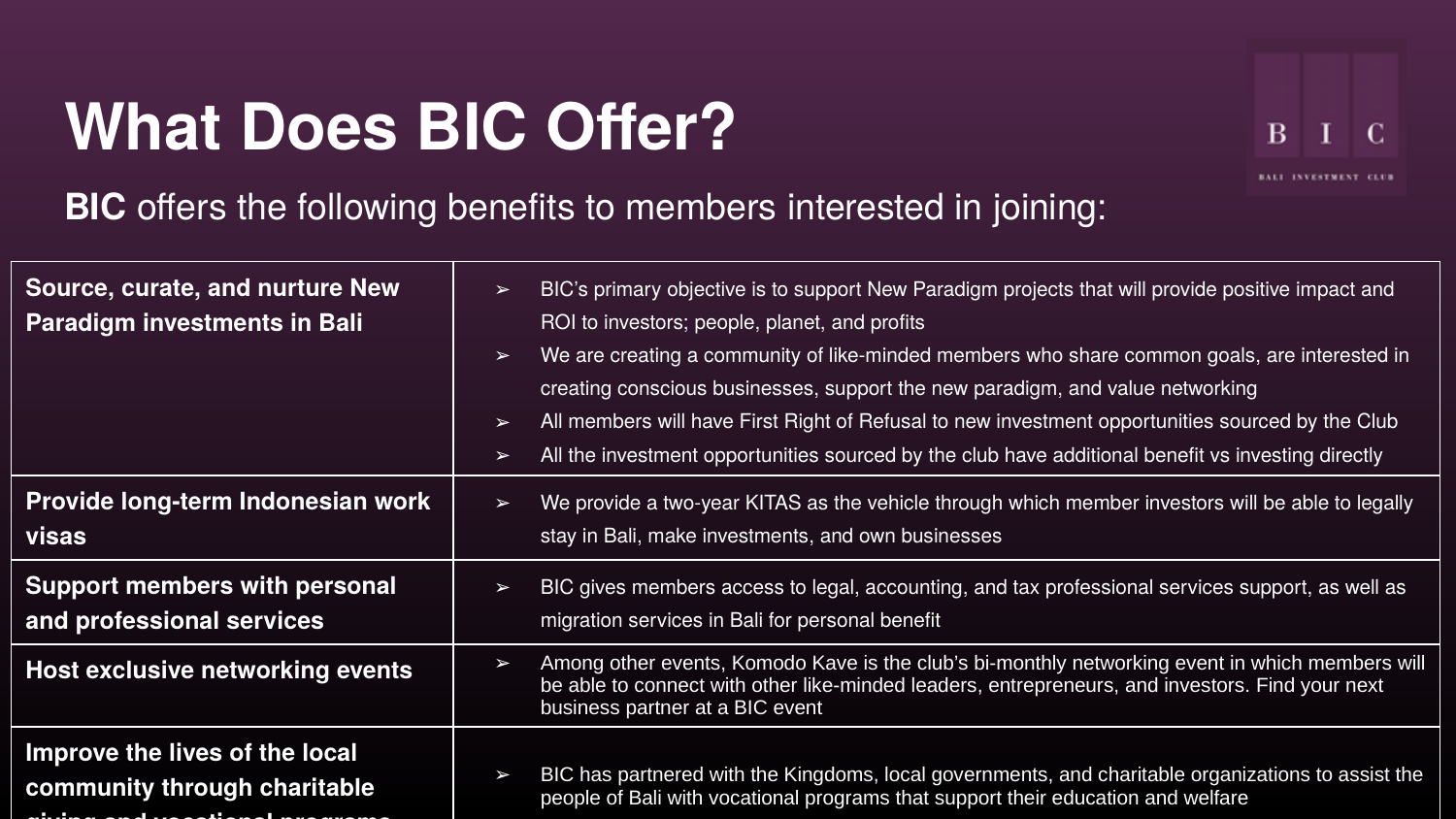

# What Does BIC Offer?
BIC offers the following benefits to members interested in joining:
| Source, curate, and nurture New Paradigm investments in Bali | BIC’s primary objective is to support New Paradigm projects that will provide positive impact and ROI to investors; people, planet, and profits We are creating a community of like-minded members who share common goals, are interested in creating conscious businesses, support the new paradigm, and value networking All members will have First Right of Refusal to new investment opportunities sourced by the Club All the investment opportunities sourced by the club have additional benefit vs investing directly |
| --- | --- |
| Provide long-term Indonesian work visas | We provide a two-year KITAS as the vehicle through which member investors will be able to legally stay in Bali, make investments, and own businesses |
| Support members with personal and professional services | BIC gives members access to legal, accounting, and tax professional services support, as well as migration services in Bali for personal benefit |
| Host exclusive networking events | Among other events, Komodo Kave is the club’s bi-monthly networking event in which members will be able to connect with other like-minded leaders, entrepreneurs, and investors. Find your next business partner at a BIC event |
| Improve the lives of the local community through charitable giving and vocational programs | BIC has partnered with the Kingdoms, local governments, and charitable organizations to assist the people of Bali with vocational programs that support their education and welfare |